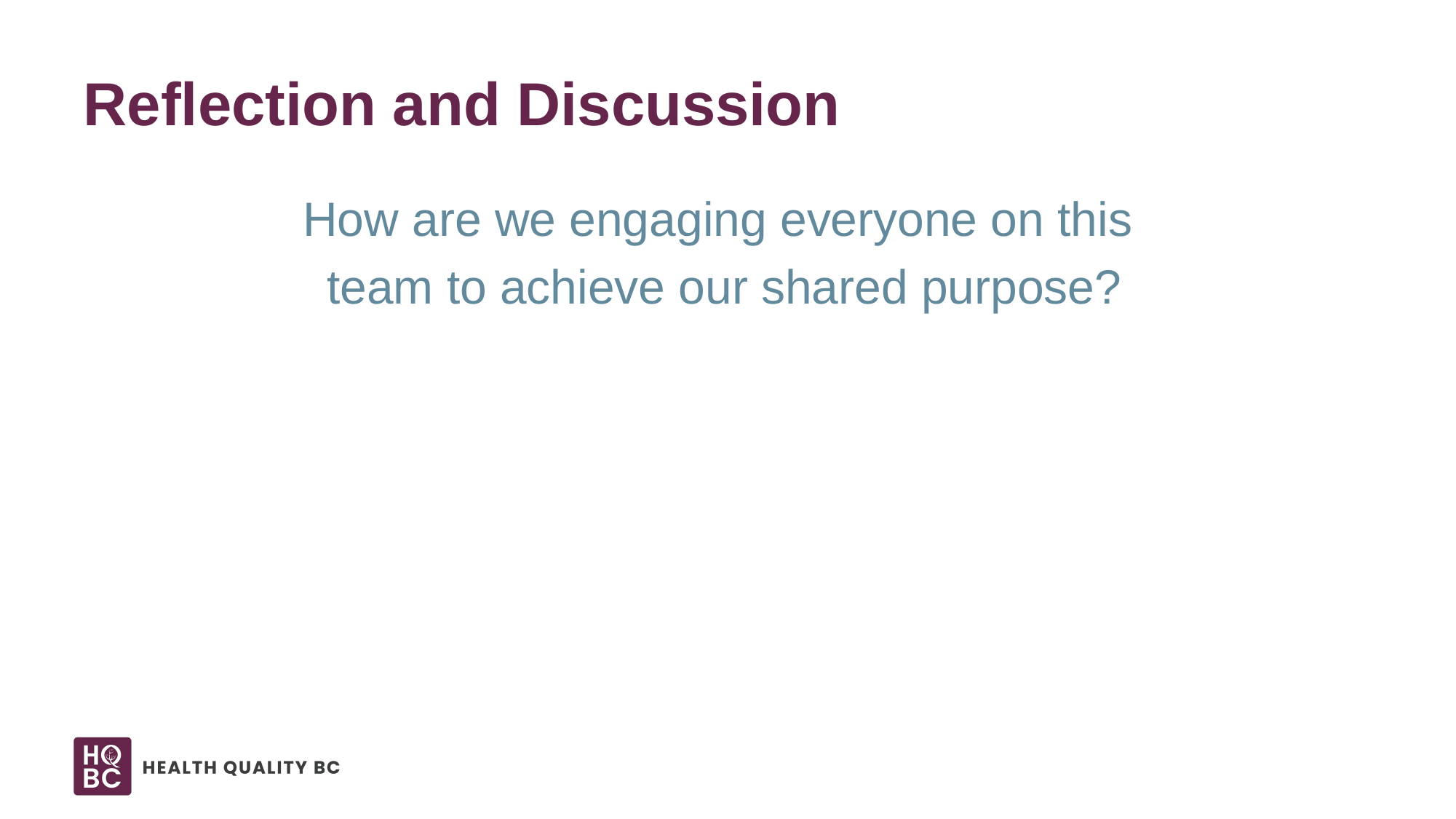

# Reflection and Discussion
How are we engaging everyone on this
team to achieve our shared purpose?